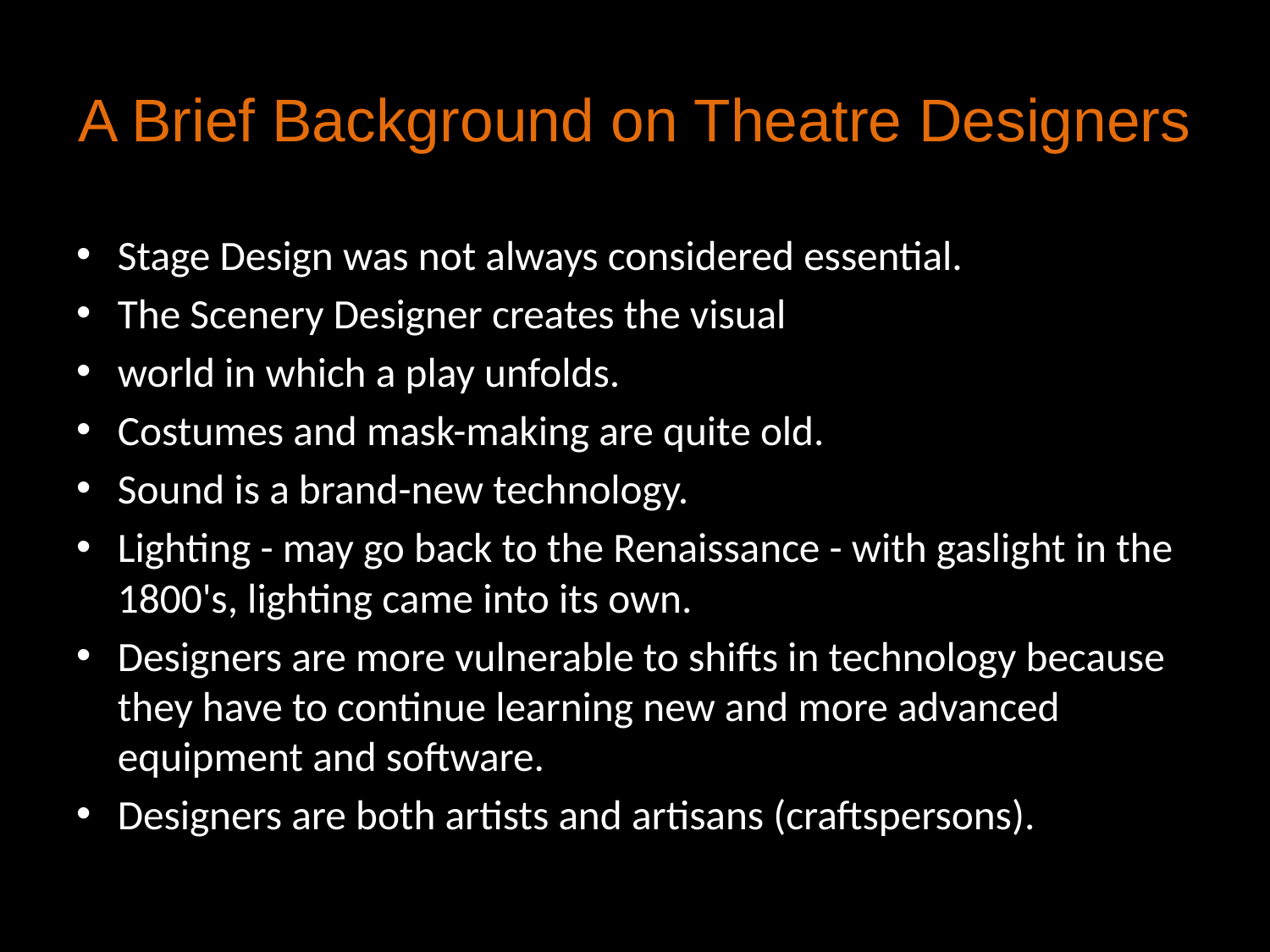

# A Brief Background on Theatre Designers
Stage Design was not always considered essential.
The Scenery Designer creates the visual
world in which a play unfolds.
Costumes and mask-making are quite old.
Sound is a brand-new technology.
Lighting - may go back to the Renaissance - with gaslight in the 1800's, lighting came into its own.
Designers are more vulnerable to shifts in technology because they have to continue learning new and more advanced equipment and software.
Designers are both artists and artisans (craftspersons).